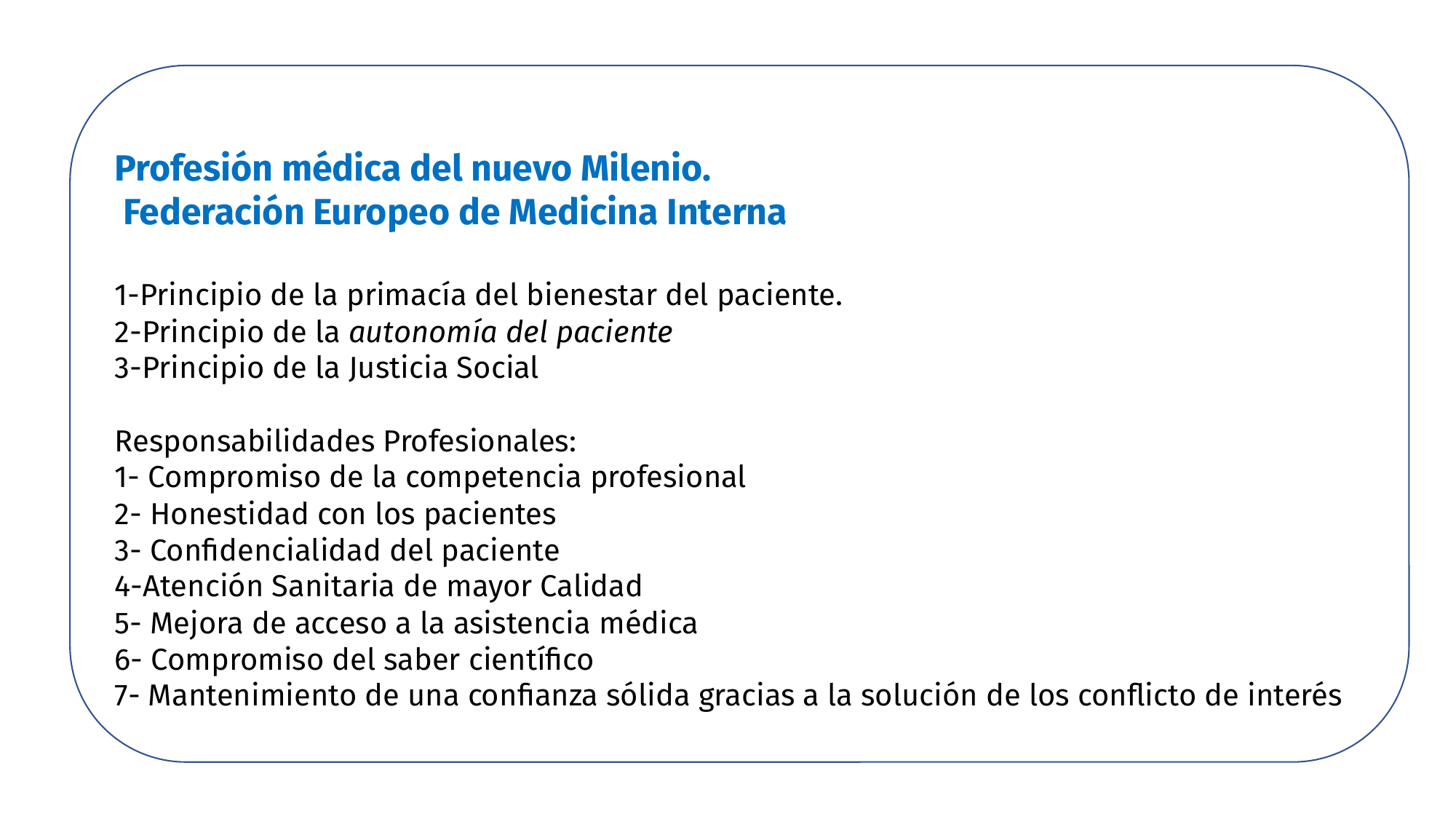

Profesión médica del nuevo Milenio.
 Federación Europeo de Medicina Interna
1-Principio de la primacía del bienestar del paciente.
2-Principio de la autonomía del paciente
3-Principio de la Justicia Social

Responsabilidades Profesionales:
1- Compromiso de la competencia profesional
2- Honestidad con los pacientes
3- Confidencialidad del paciente
4-Atención Sanitaria de mayor Calidad
5- Mejora de acceso a la asistencia médica
6- Compromiso del saber científico
7- Mantenimiento de una confianza sólida gracias a la solución de los conflicto de interés